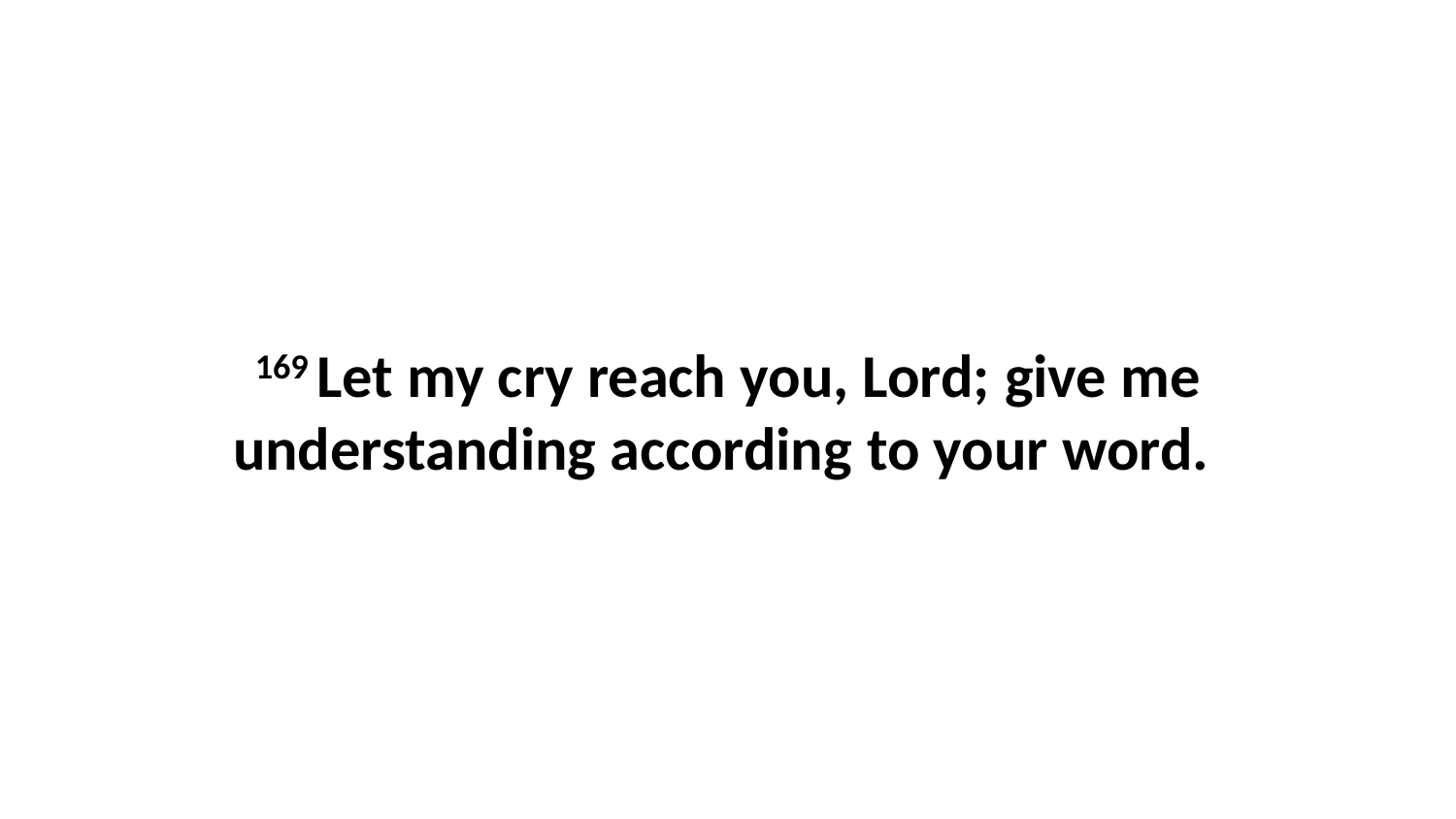

169 Let my cry reach you, Lord; give me understanding according to your word.